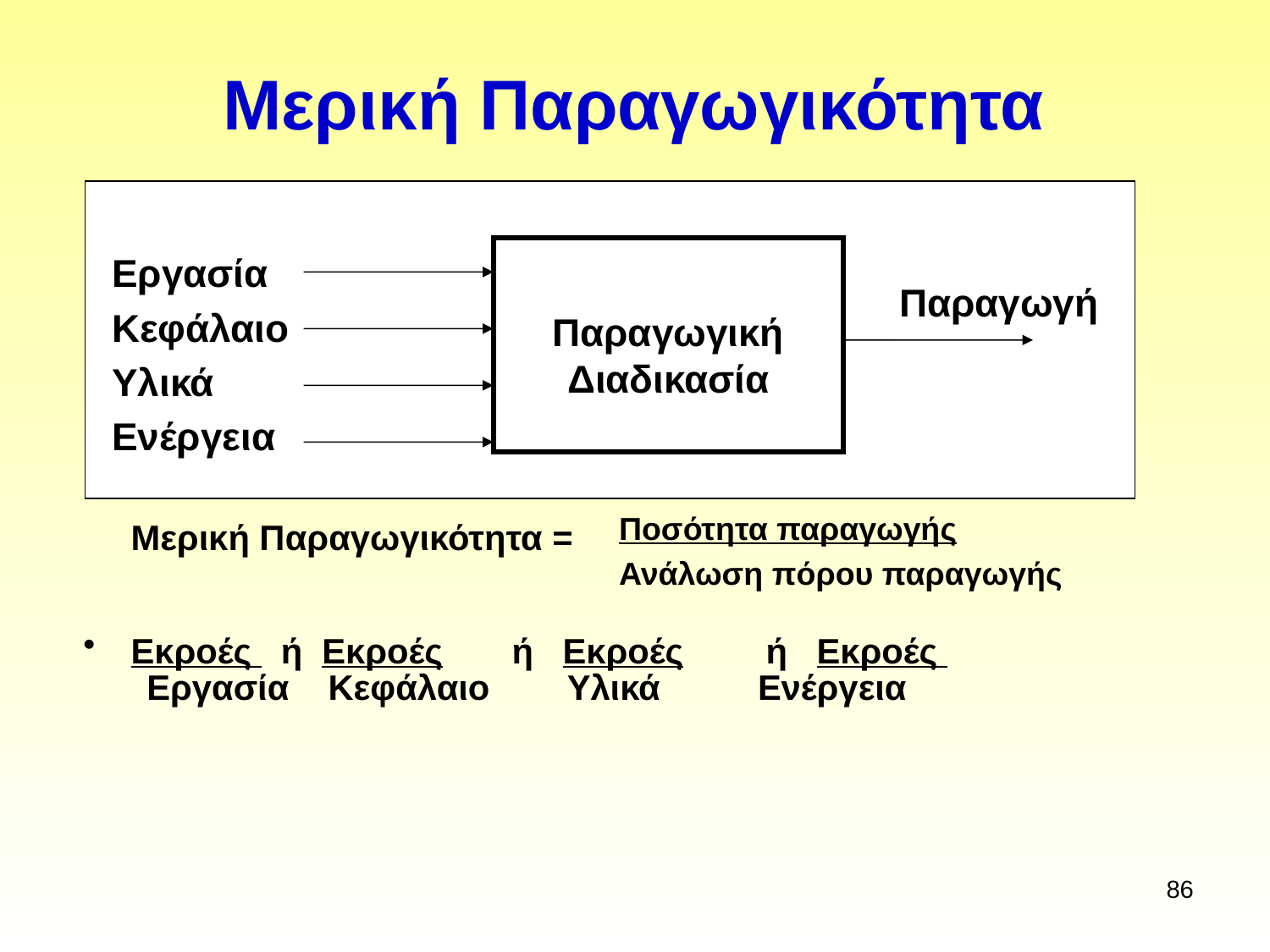

# Μερική Παραγωγικότητα

Παραγωγική Διαδικασία

Εργασία
Κεφάλαιο
Υλικά
Ενέργεια

Παραγωγή

	Μερική Παραγωγικότητα =

Εκροές   ή  Εκροές 	ή   Εκροές 	ή   Εκροές
Εργασία    Κεφάλαιο        Υλικά          Ενέργεια
Ποσότητα παραγωγής
Ανάλωση πόρου παραγωγής
86